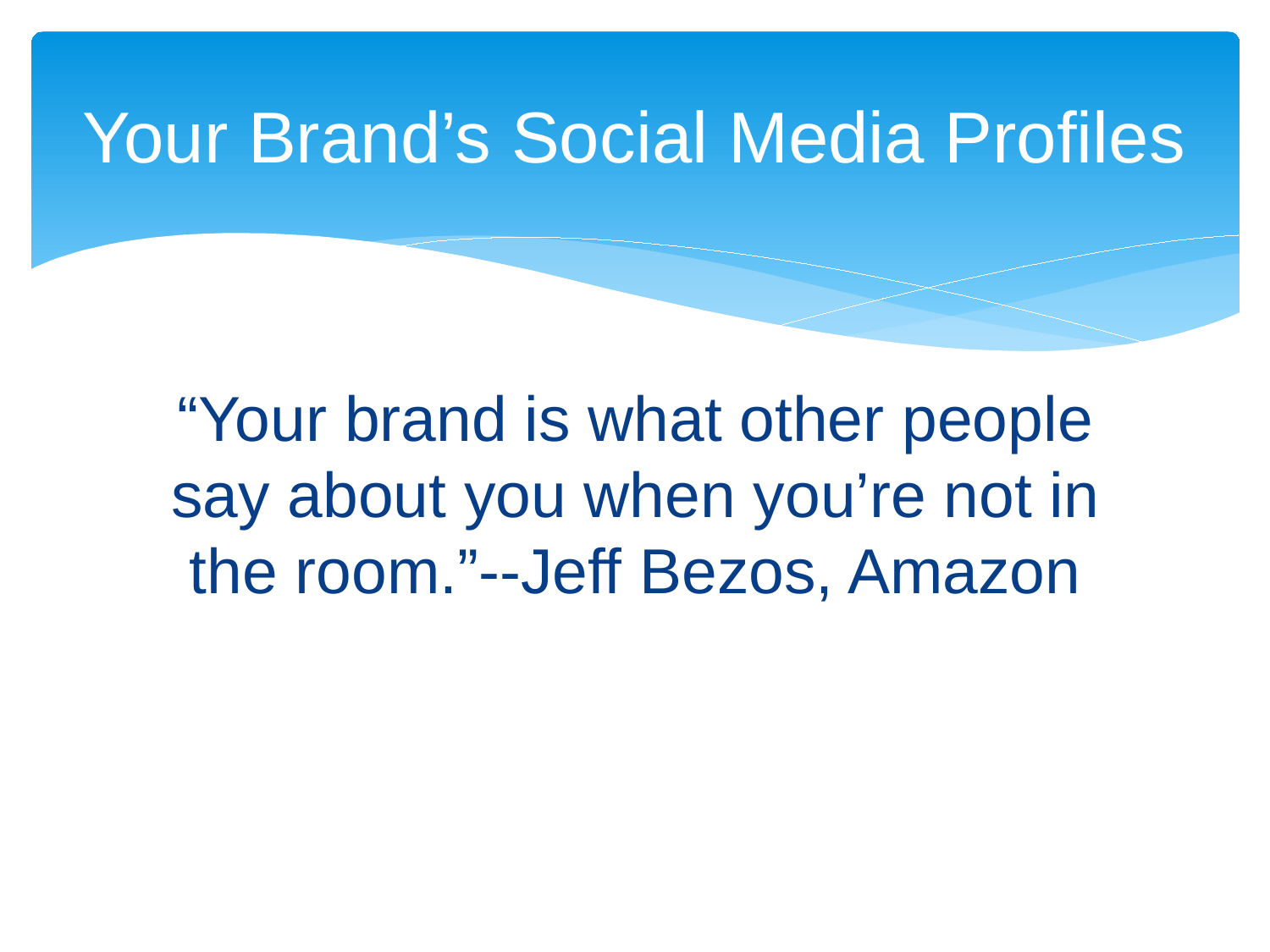

# Your Brand’s Social Media Profiles
“Your brand is what other people say about you when you’re not in the room.”--Jeff Bezos, Amazon